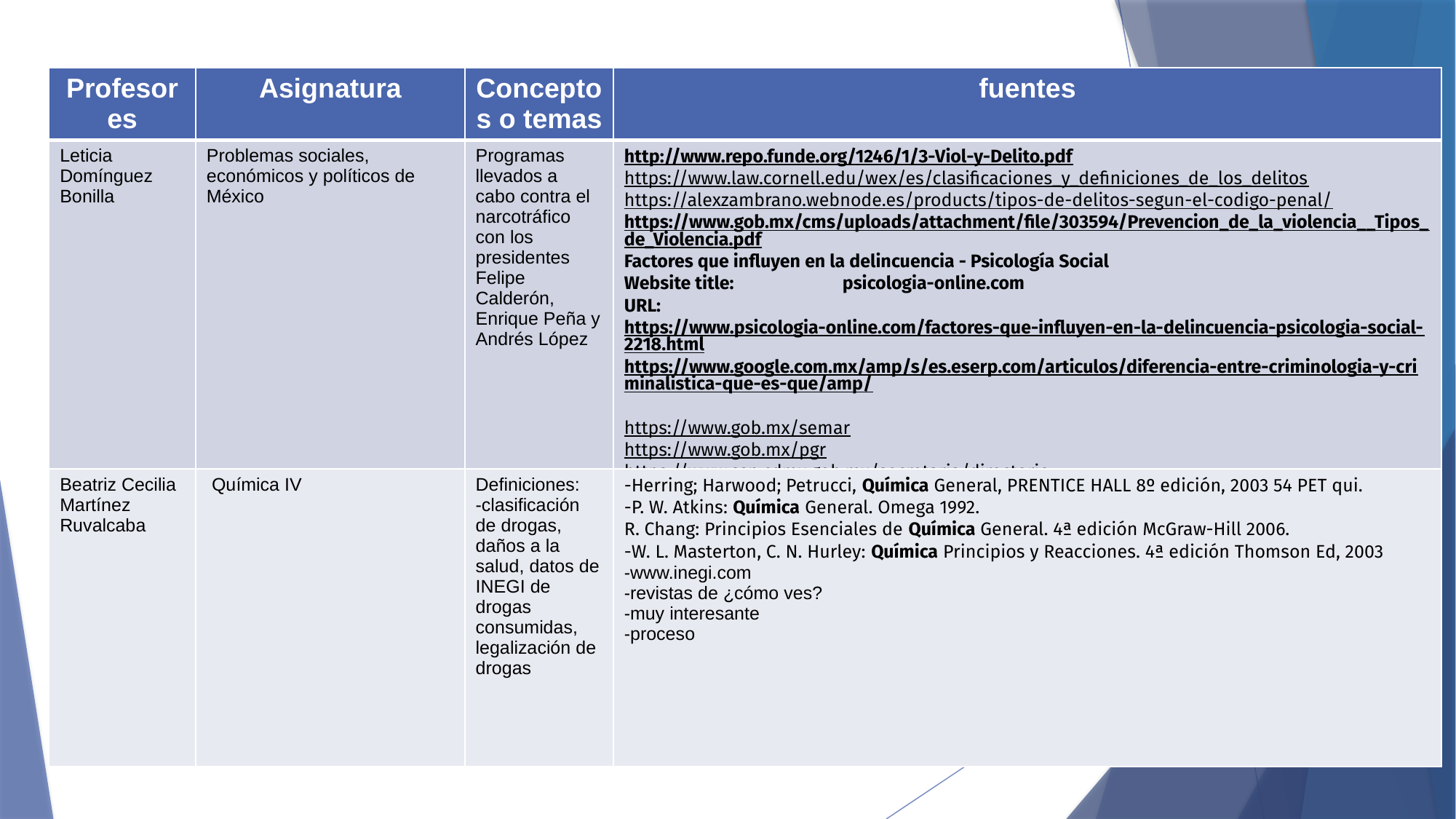

| Profesores | Asignatura | Conceptos o temas | fuentes |
| --- | --- | --- | --- |
| Leticia Domínguez Bonilla | Problemas sociales, económicos y políticos de México | Programas llevados a cabo contra el narcotráfico con los presidentes Felipe Calderón, Enrique Peña y Andrés López | http://www.repo.funde.org/1246/1/3-Viol-y-Delito.pdf https://www.law.cornell.edu/wex/es/clasificaciones\_y\_definiciones\_de\_los\_delitos https://alexzambrano.webnode.es/products/tipos-de-delitos-segun-el-codigo-penal/ https://www.gob.mx/cms/uploads/attachment/file/303594/Prevencion\_de\_la\_violencia\_\_Tipos\_de\_Violencia.pdf Factores que influyen en la delincuencia - Psicología Social Website title: psicologia-online.com URL: https://www.psicologia-online.com/factores-que-influyen-en-la-delincuencia-psicologia-social-2218.html https://www.google.com.mx/amp/s/es.eserp.com/articulos/diferencia-entre-criminologia-y-criminalistica-que-es-que/amp/   https://www.gob.mx/semar https://www.gob.mx/pgr https://www.ssp.cdmx.gob.mx/secretaria/directorio |
| Beatriz Cecilia Martínez Ruvalcaba | Química IV | Definiciones: -clasificación de drogas, daños a la salud, datos de INEGI de drogas consumidas, legalización de drogas | -Herring; Harwood; Petrucci, Química General, PRENTICE HALL 8º edición, 2003 54 PET qui. -P. W. Atkins: Química General. Omega 1992. R. Chang: Principios Esenciales de Química General. 4ª edición McGraw-Hill 2006. -W. L. Masterton, C. N. Hurley: Química Principios y Reacciones. 4ª edición Thomson Ed, 2003 -www.inegi.com -revistas de ¿cómo ves? -muy interesante -proceso |